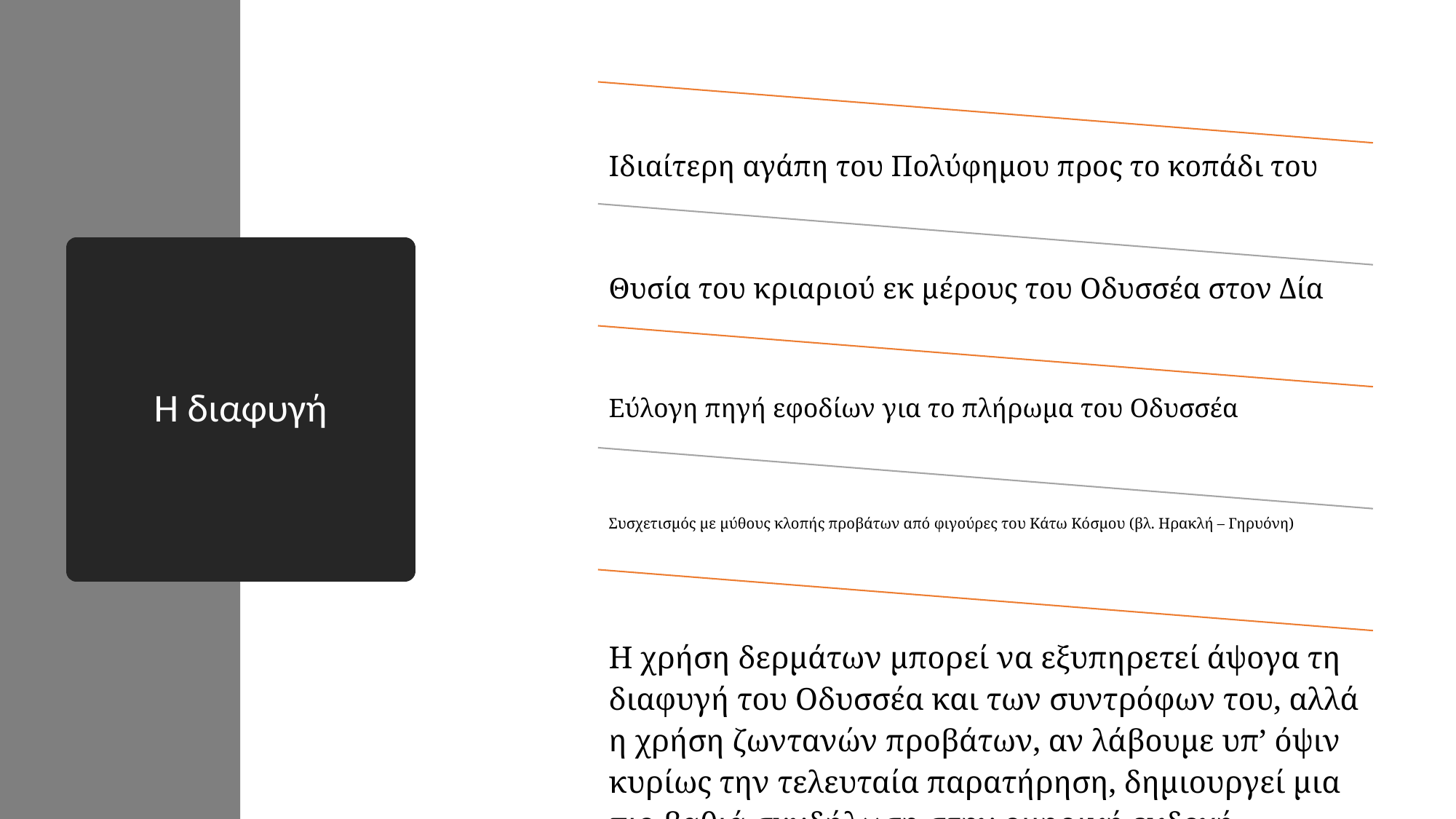

Ιδιαίτερη αγάπη του Πολύφημου προς το κοπάδι του
Θυσία του κριαριού εκ μέρους του Οδυσσέα στον Δία
Εύλογη πηγή εφοδίων για το πλήρωμα του Οδυσσέα
Συσχετισμός με μύθους κλοπής προβάτων από φιγούρες του Κάτω Κόσμου (βλ. Ηρακλή – Γηρυόνη)
# Η διαφυγή